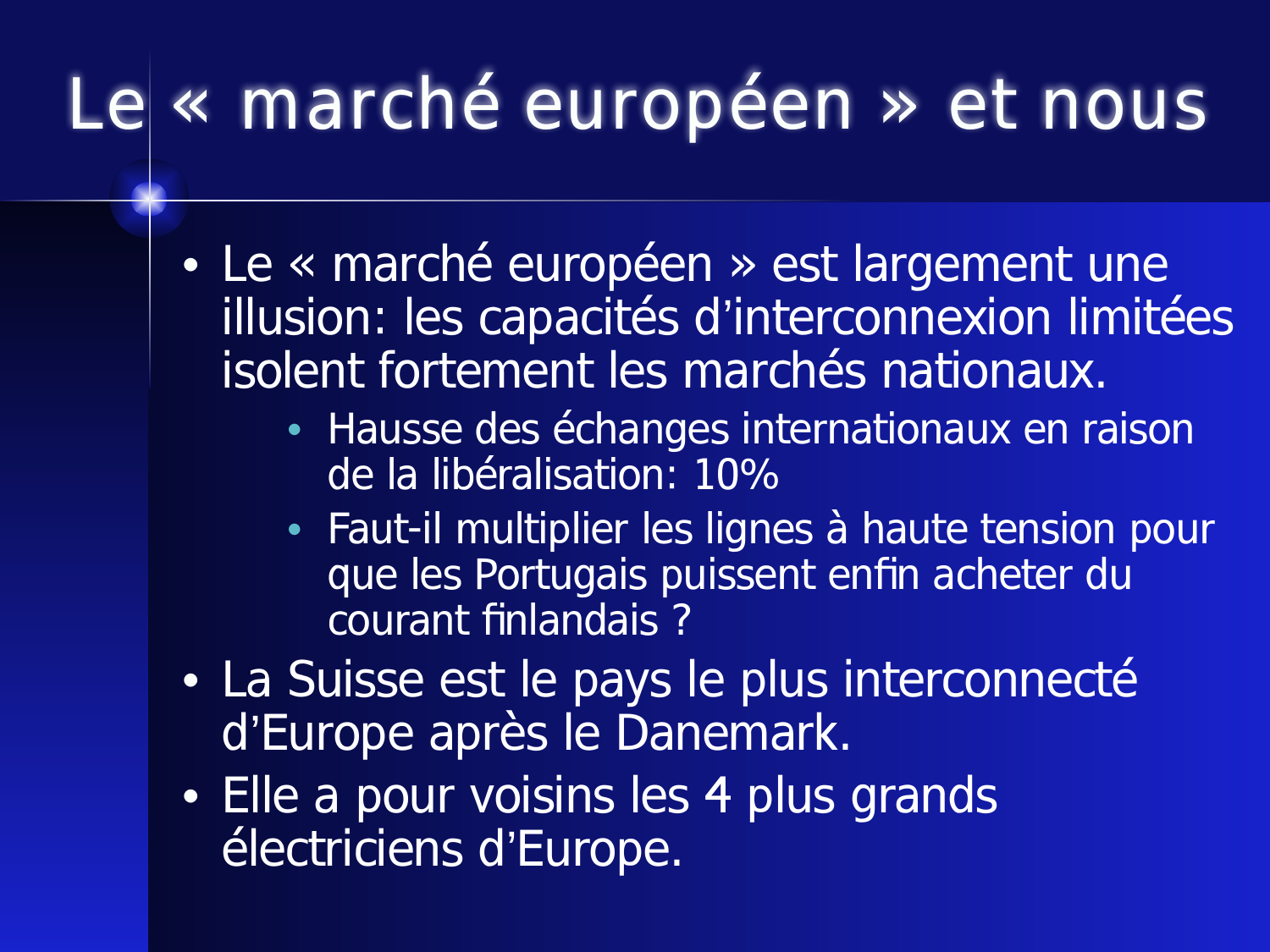

# Le « marché européen » et nous
Le « marché européen » est largement une illusion: les capacités d’interconnexion limitées isolent fortement les marchés nationaux.
Hausse des échanges internationaux en raison de la libéralisation: 10%
Faut-il multiplier les lignes à haute tension pour que les Portugais puissent enfin acheter du courant finlandais ?
La Suisse est le pays le plus interconnecté d’Europe après le Danemark.
Elle a pour voisins les 4 plus grands électriciens d’Europe.